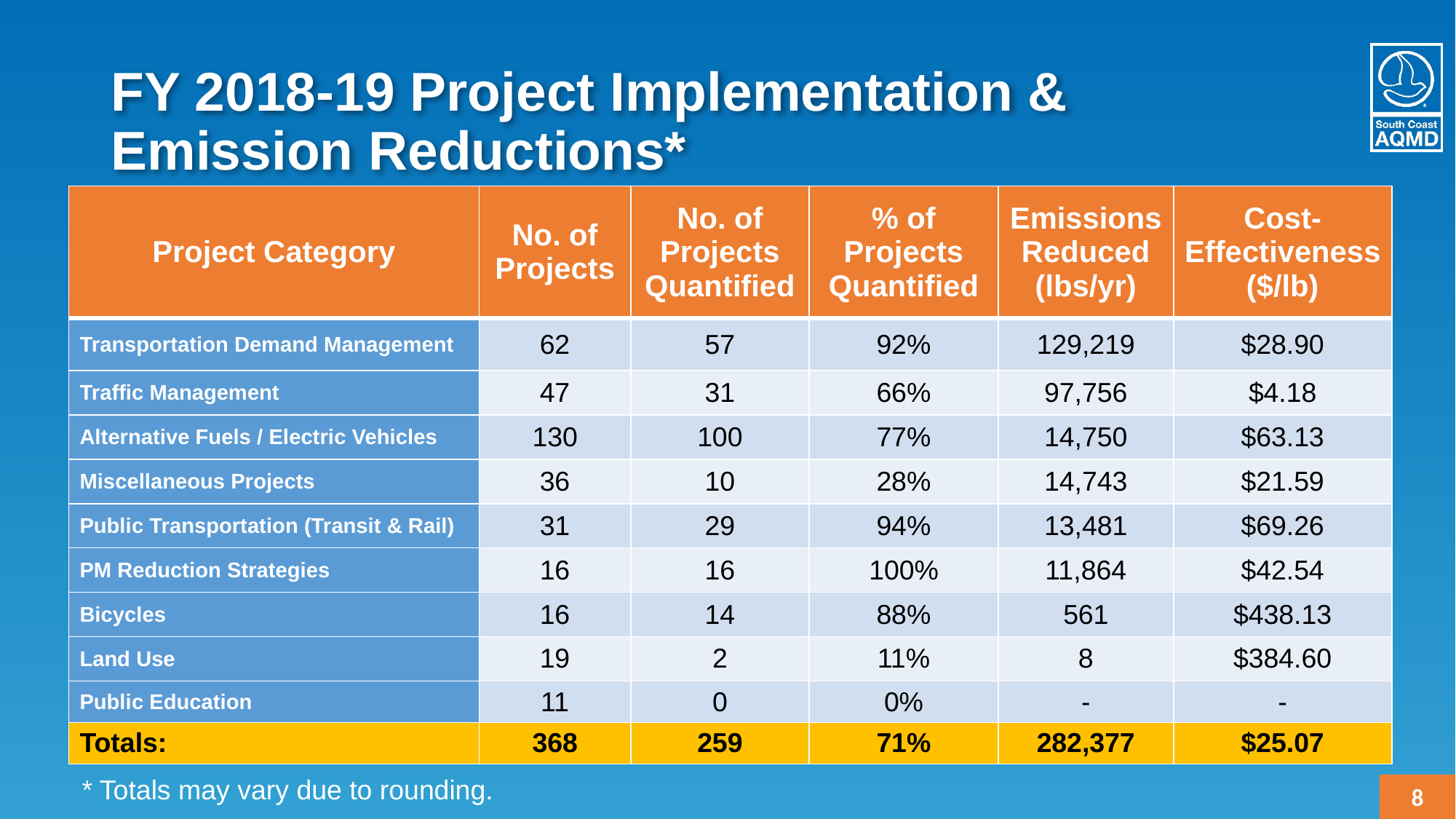

# FY 2018-19 Project Implementation & Emission Reductions*
| Project Category | No. of Projects | No. of Projects Quantified | % of Projects Quantified | Emissions Reduced (lbs/yr) | Cost-Effectiveness ($/lb) |
| --- | --- | --- | --- | --- | --- |
| Transportation Demand Management | 62 | 57 | 92% | 129,219 | $28.90 |
| Traffic Management | 47 | 31 | 66% | 97,756 | $4.18 |
| Alternative Fuels / Electric Vehicles | 130 | 100 | 77% | 14,750 | $63.13 |
| Miscellaneous Projects | 36 | 10 | 28% | 14,743 | $21.59 |
| Public Transportation (Transit & Rail) | 31 | 29 | 94% | 13,481 | $69.26 |
| PM Reduction Strategies | 16 | 16 | 100% | 11,864 | $42.54 |
| Bicycles | 16 | 14 | 88% | 561 | $438.13 |
| Land Use | 19 | 2 | 11% | 8 | $384.60 |
| Public Education | 11 | 0 | 0% | - | - |
| Totals: | 368 | 259 | 71% | 282,377 | $25.07 |
* Totals may vary due to rounding.
8